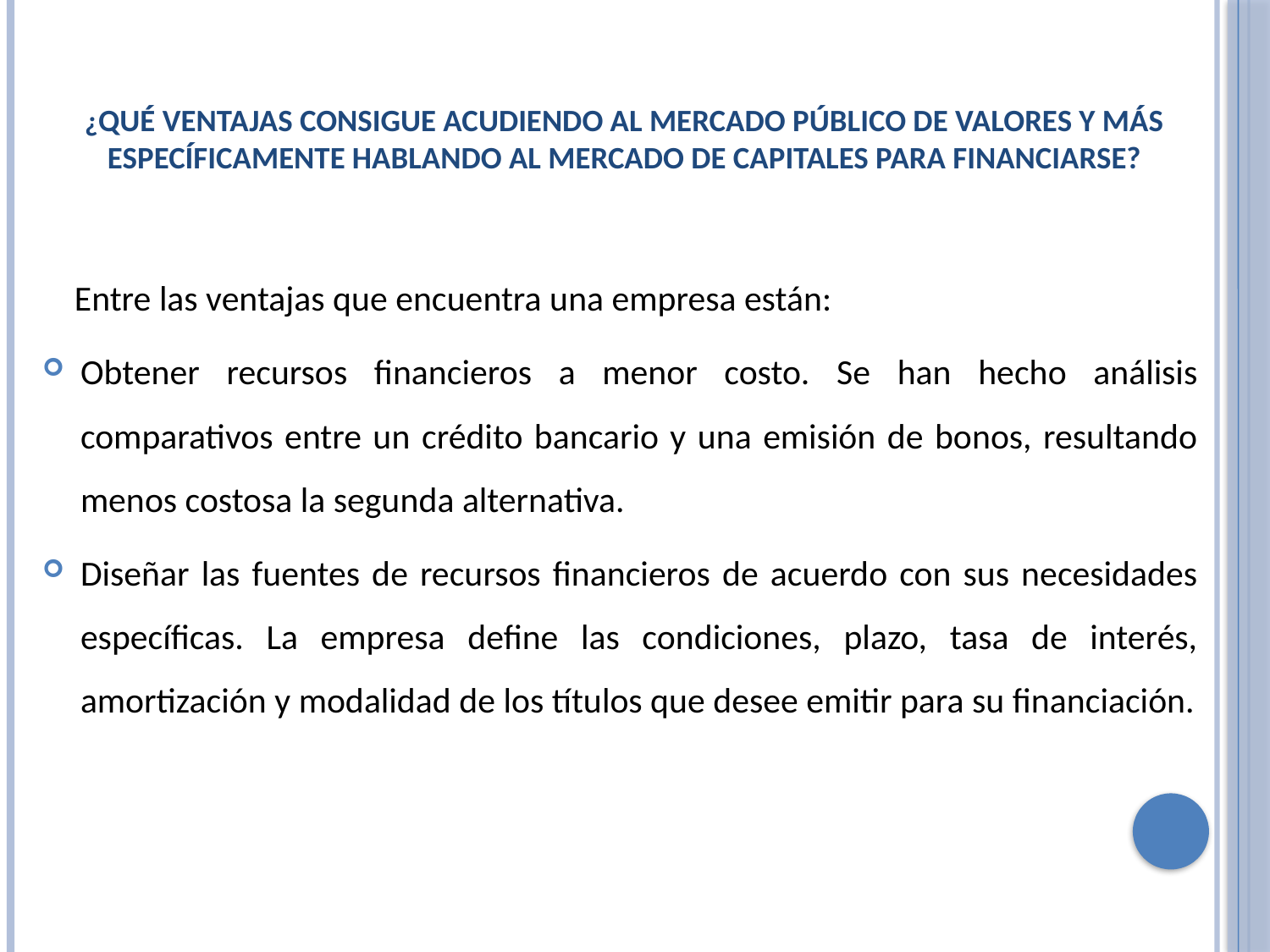

# ¿Qué ventajas consigue acudiendo al mercado público de valores y más específicamente hablando al mercado de capitales para financiarse?
    Entre las ventajas que encuentra una empresa están:
Obtener recursos financieros a menor costo. Se han hecho análisis comparativos entre un crédito bancario y una emisión de bonos, resultando menos costosa la segunda alternativa.
Diseñar las fuentes de recursos financieros de acuerdo con sus necesidades específicas. La empresa define las condiciones, plazo, tasa de interés, amortización y modalidad de los títulos que desee emitir para su financiación.